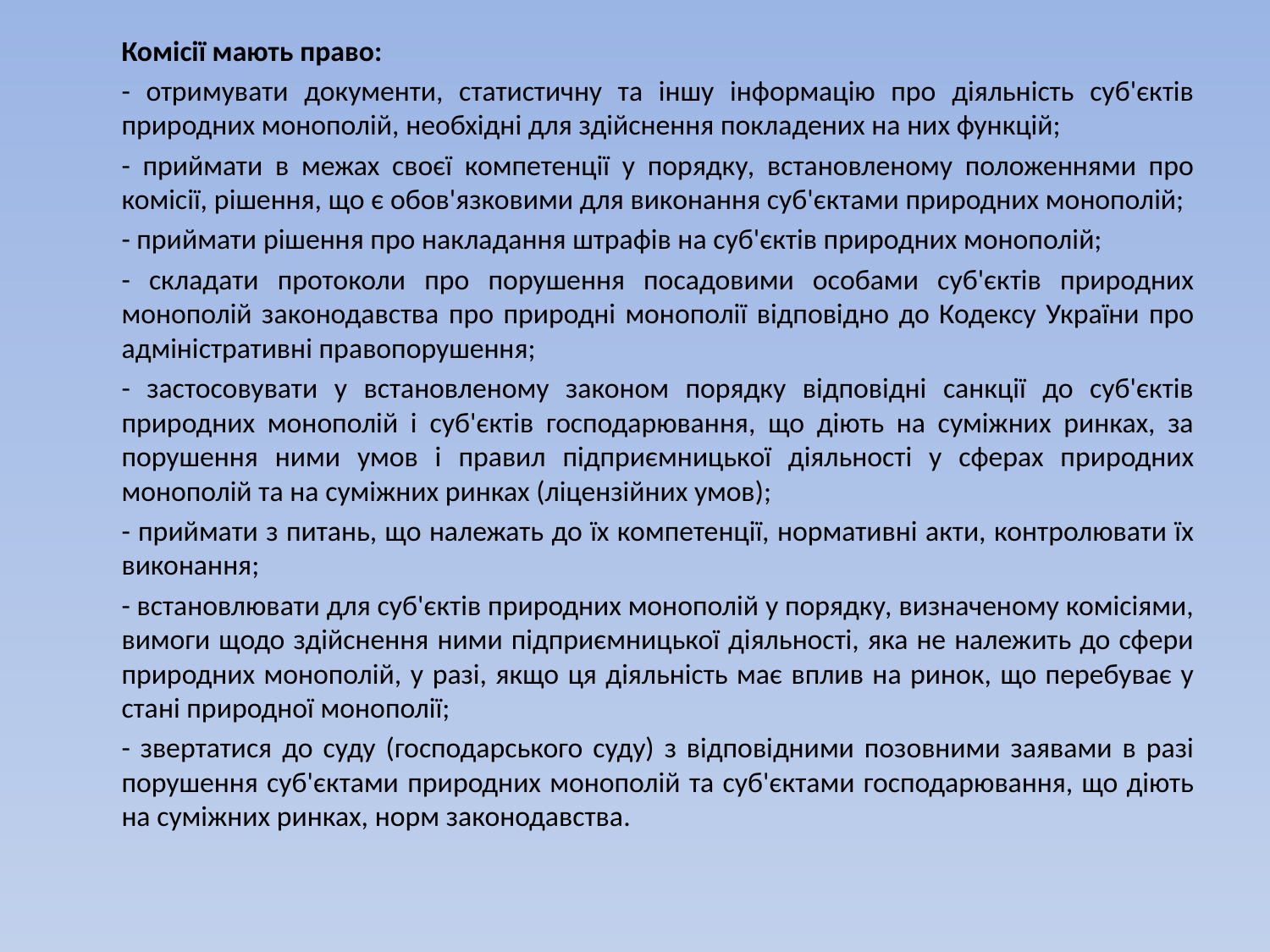

Комісії мають право:
- отримувати документи, статистичну та іншу інформацію про діяльність суб'єктів природних монополій, необхідні для здійснення покладених на них функцій;
- приймати в межах своєї компетенції у порядку, встановленому положеннями про комісії, рішення, що є обов'язковими для виконання суб'єктами природних монополій;
- приймати рішення про накладання штрафів на суб'єктів природних монополій;
- складати протоколи про порушення посадовими особами суб'єктів природних монополій законодавства про природні монополії відповідно до Кодексу України про адміністративні правопорушення;
- застосовувати у встановленому законом порядку відповідні санкції до суб'єктів природних монополій і суб'єктів господарювання, що діють на суміжних ринках, за порушення ними умов і правил підприємницької діяльності у сферах природних монополій та на суміжних ринках (ліцензійних умов);
- приймати з питань, що належать до їх компетенції, нормативні акти, контролювати їх виконання;
- встановлювати для суб'єктів природних монополій у порядку, визначеному комісіями, вимоги щодо здійснення ними підприємницької діяльності, яка не належить до сфери природних монополій, у разі, якщо ця діяльність має вплив на ринок, що перебуває у стані природної монополії;
- звертатися до суду (господарського суду) з відповідними позовними заявами в разі порушення суб'єктами природних монополій та суб'єктами господарювання, що діють на суміжних ринках, норм законодавства.